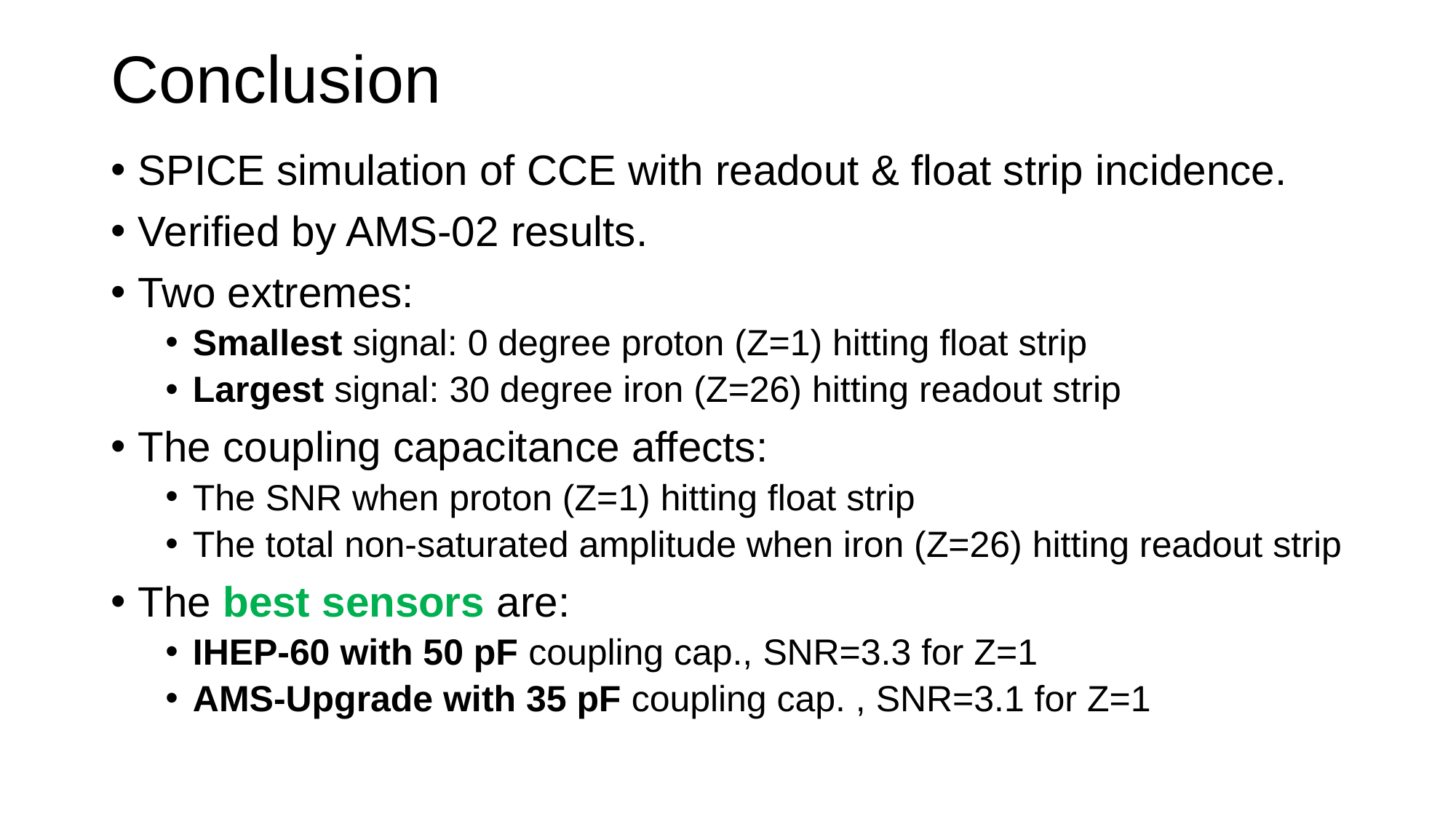

# Conclusion
SPICE simulation of CCE with readout & float strip incidence.
Verified by AMS-02 results.
Two extremes:
Smallest signal: 0 degree proton (Z=1) hitting float strip
Largest signal: 30 degree iron (Z=26) hitting readout strip
The coupling capacitance affects:
The SNR when proton (Z=1) hitting float strip
The total non-saturated amplitude when iron (Z=26) hitting readout strip
The best sensors are:
IHEP-60 with 50 pF coupling cap., SNR=3.3 for Z=1
AMS-Upgrade with 35 pF coupling cap. , SNR=3.1 for Z=1